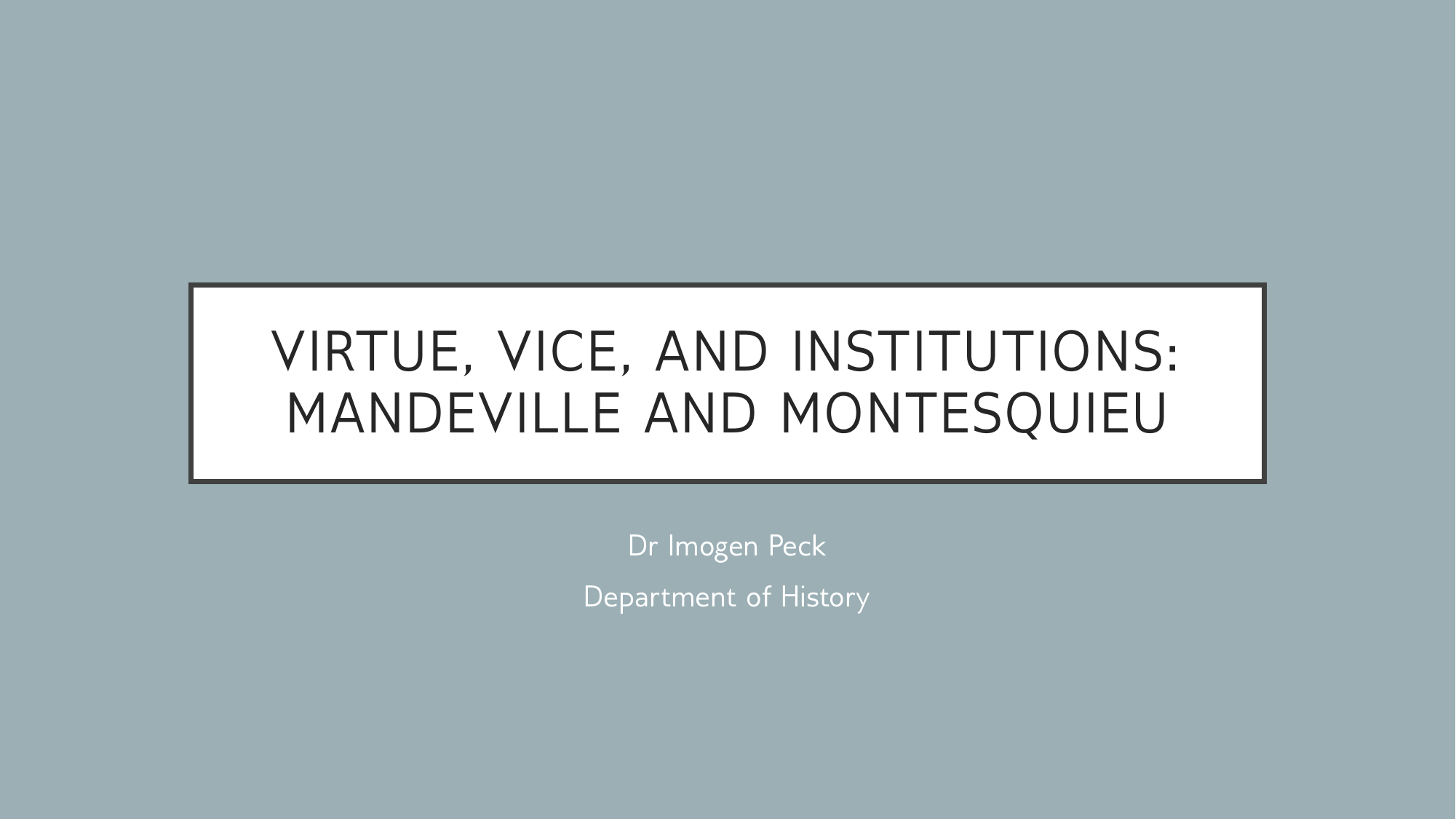

# Virtue, vice, and institutions: Mandeville and montesquieu
Dr Imogen Peck
Department of History